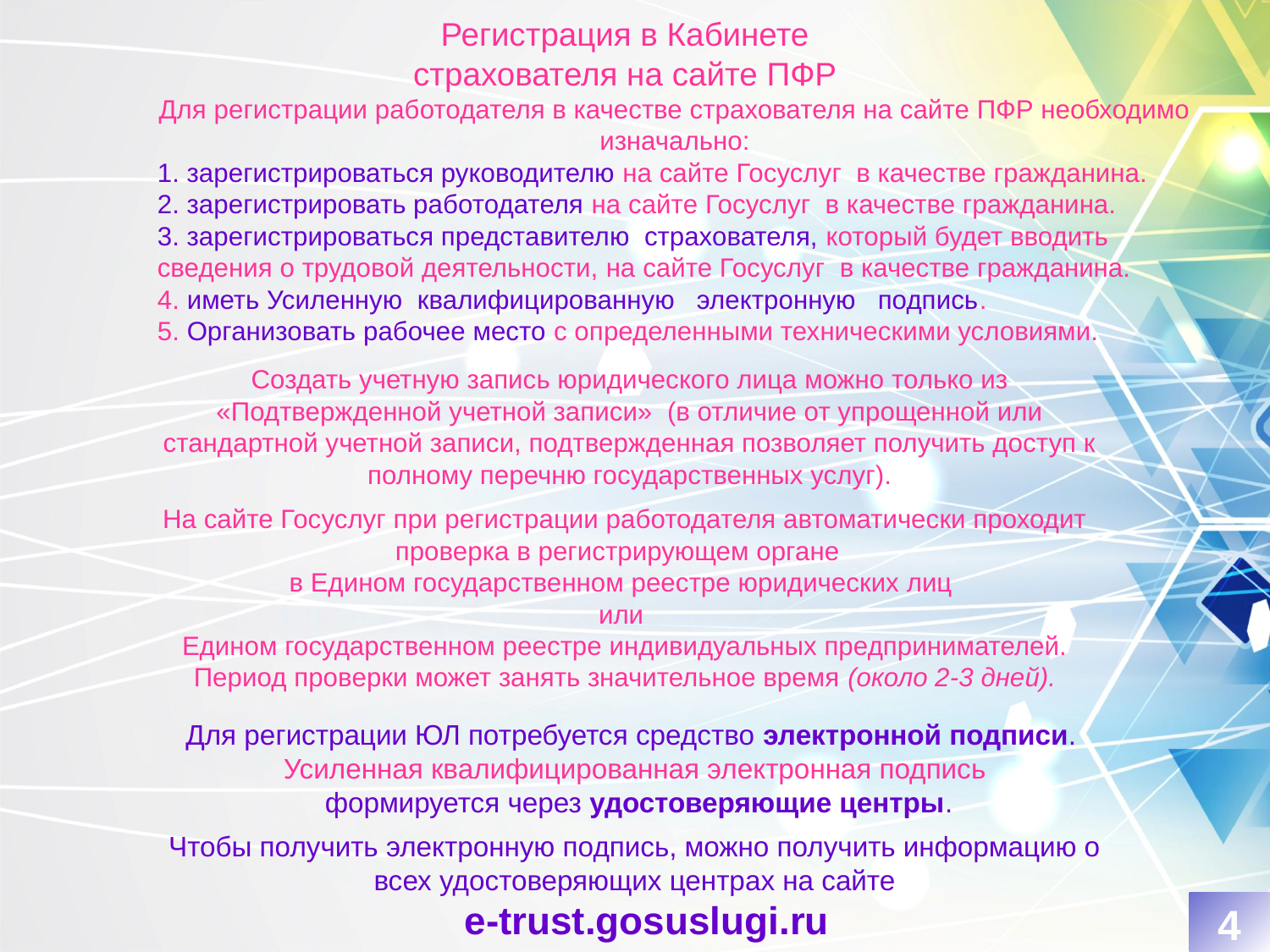

Регистрация в Кабинете страхователя на сайте ПФР
Для регистрации работодателя в качестве страхователя на сайте ПФР необходимо изначально:
1. зарегистрироваться руководителю на сайте Госуслуг  в качестве гражданина.
2. зарегистрировать работодателя на сайте Госуслуг  в качестве гражданина.
3. зарегистрироваться представителю  страхователя, который будет вводить сведения о трудовой деятельности, на сайте Госуслуг  в качестве гражданина.
4. иметь Усиленную  квалифицированную   электронную   подпись.
5. Организовать рабочее место с определенными техническими условиями.

Создать учетную запись юридического лица можно только из «Подтвержденной учетной записи»  (в отличие от упрощенной или стандартной учетной записи, подтвержденная позволяет получить доступ к полному перечню государственных услуг).
На сайте Госуслуг при регистрации работодателя автоматически проходит проверка в регистрирующем органе
в Едином государственном реестре юридических лиц
или
Едином государственном реестре индивидуальных предпринимателей.
Период проверки может занять значительное время (около 2-3 дней).
Для регистрации ЮЛ потребуется средство электронной подписи.
Усиленная квалифицированная электронная подпись
 формируется через удостоверяющие центры.

Чтобы получить электронную подпись, можно получить информацию о всех удостоверяющих центрах на сайте
   e-trust.gosuslugi.ru
4